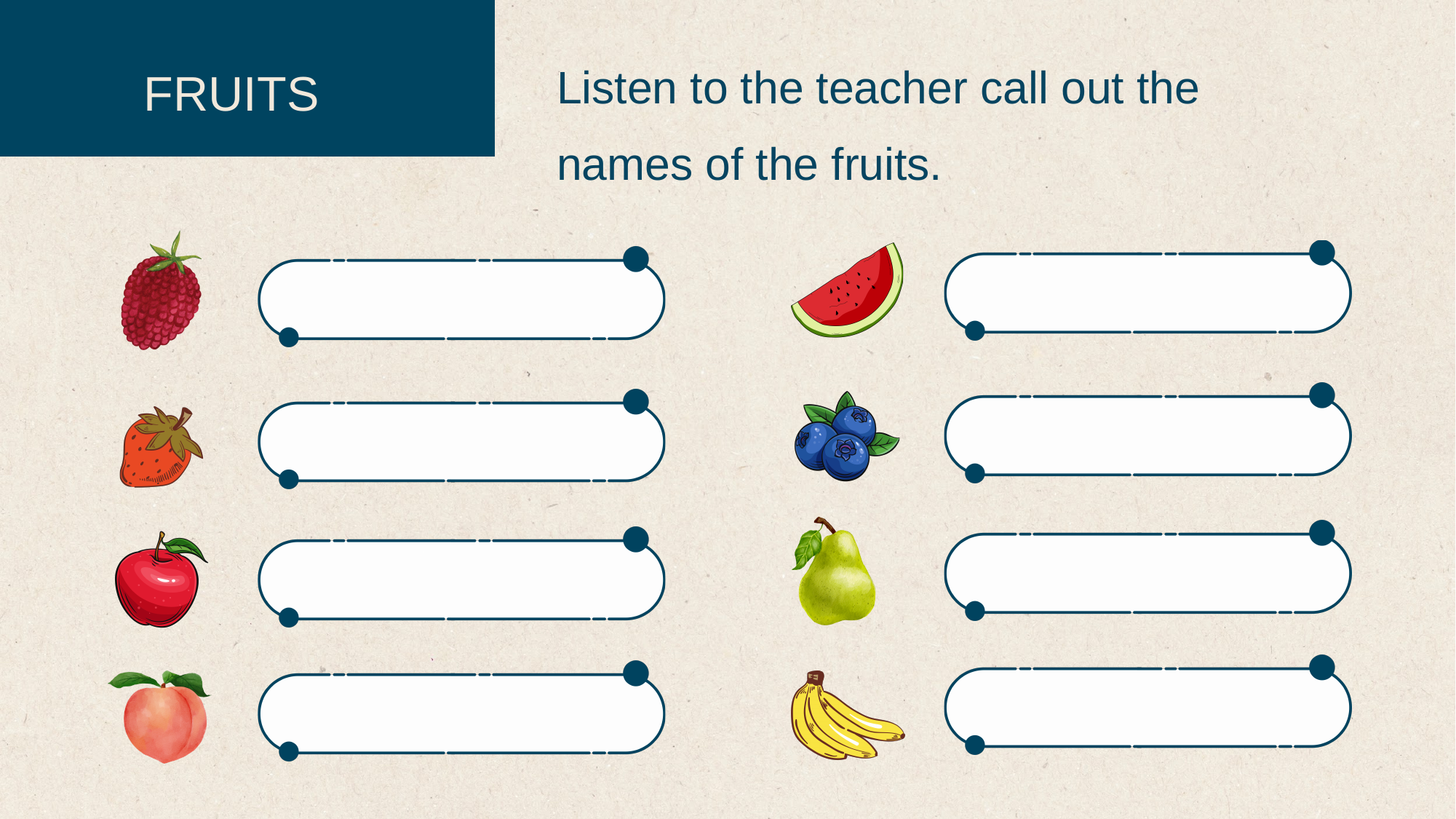

FRUITS

FRUITS
Listen to the teacher call out the names of the fruits.